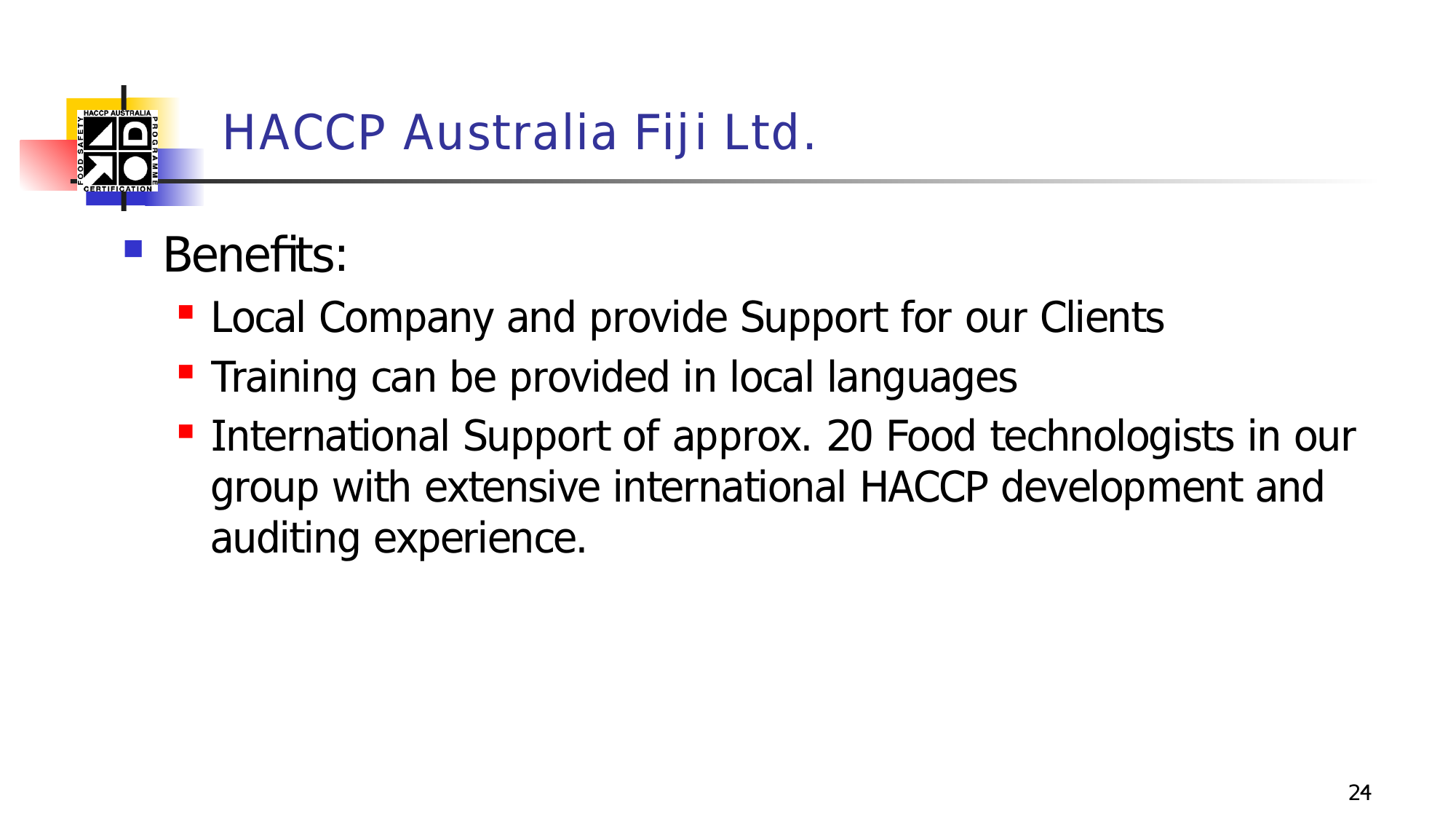

# HACCP Australia Fiji Ltd.
Benefits:
Local Company and provide Support for our Clients
Training can be provided in local languages
International Support of approx. 20 Food technologists in our group with extensive international HACCP development and auditing experience.

24